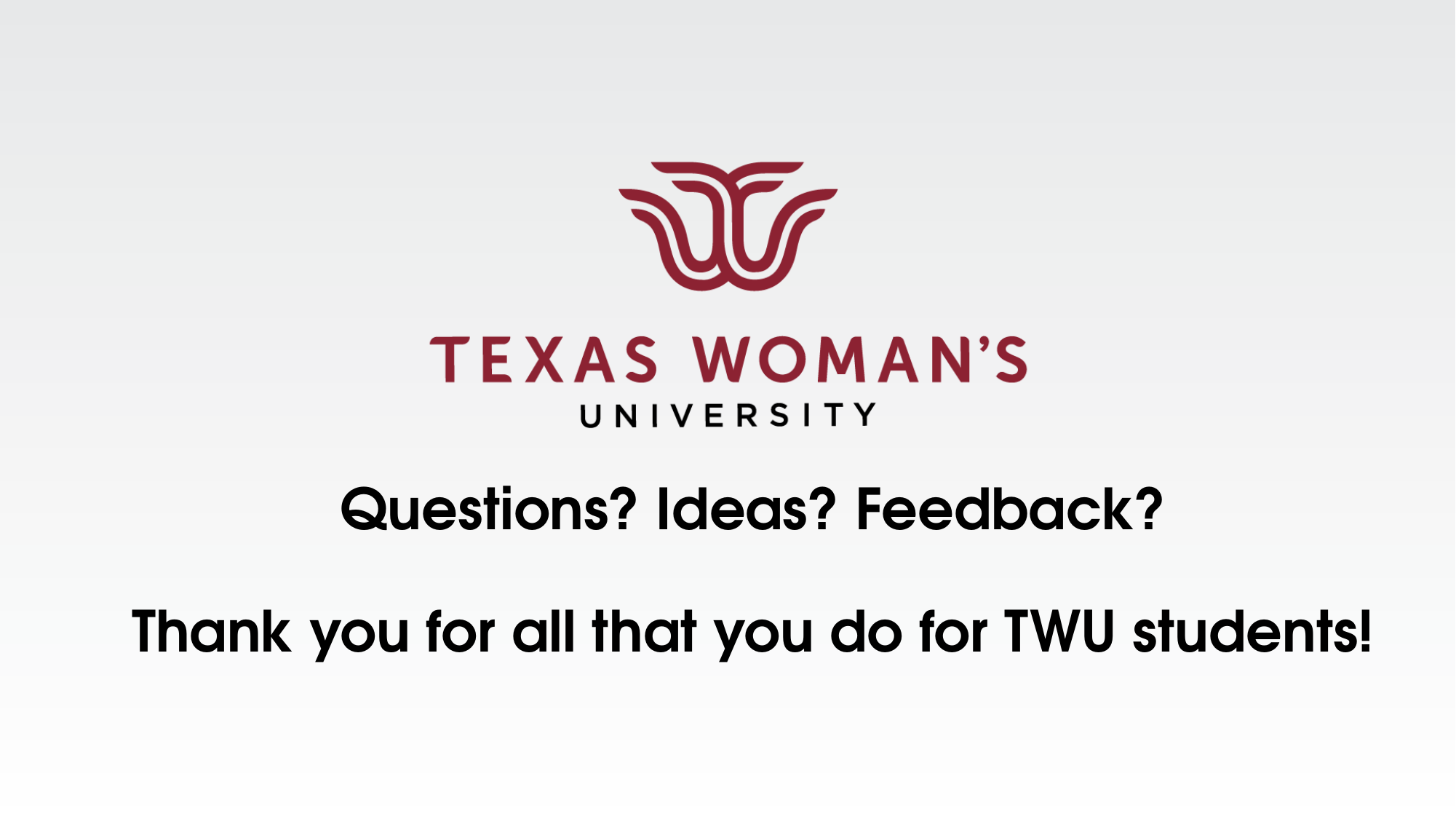

# Questions? Ideas? Feedback? Thank you for all that you do for TWU students!